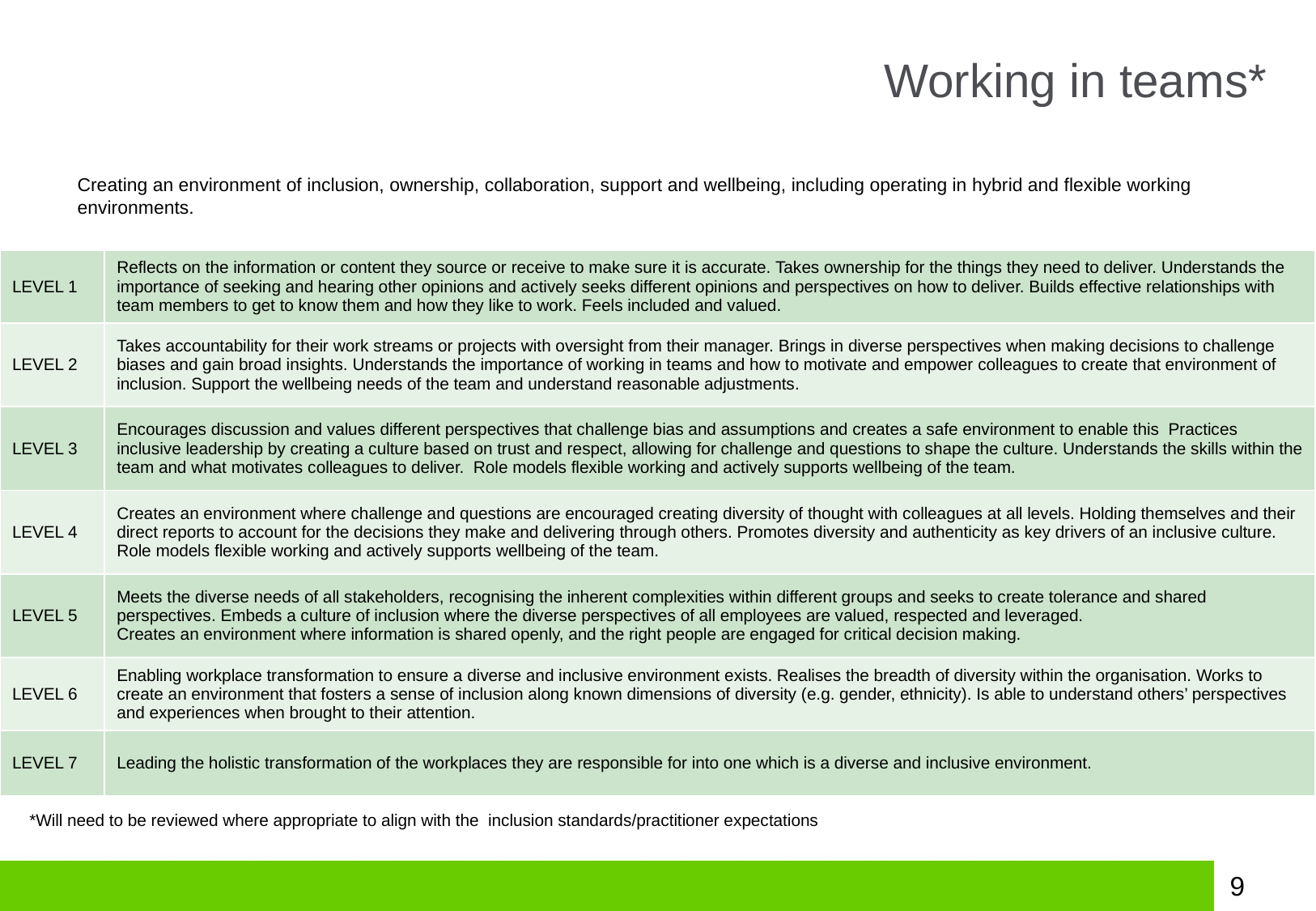

Working in teams*
Creating an environment of inclusion, ownership, collaboration, support and wellbeing, including operating in hybrid and flexible working environments.
| LEVEL 1 | Reflects on the information or content they source or receive to make sure it is accurate. Takes ownership for the things they need to deliver. Understands the importance of seeking and hearing other opinions and actively seeks different opinions and perspectives on how to deliver. Builds effective relationships with team members to get to know them and how they like to work. Feels included and valued. |
| --- | --- |
| LEVEL 2 | Takes accountability for their work streams or projects with oversight from their manager. Brings in diverse perspectives when making decisions to challenge biases and gain broad insights. Understands the importance of working in teams and how to motivate and empower colleagues to create that environment of inclusion. Support the wellbeing needs of the team and understand reasonable adjustments. |
| LEVEL 3 | Encourages discussion and values different perspectives that challenge bias and assumptions and creates a safe environment to enable this  Practices inclusive leadership by creating a culture based on trust and respect, allowing for challenge and questions to shape the culture. Understands the skills within the team and what motivates colleagues to deliver. Role models flexible working and actively supports wellbeing of the team. |
| LEVEL 4 | Creates an environment where challenge and questions are encouraged creating diversity of thought with colleagues at all levels. Holding themselves and their direct reports to account for the decisions they make and delivering through others. Promotes diversity and authenticity as key drivers of an inclusive culture. Role models flexible working and actively supports wellbeing of the team. |
| LEVEL 5 | Meets the diverse needs of all stakeholders, recognising the inherent complexities within different groups and seeks to create tolerance and shared perspectives. Embeds a culture of inclusion where the diverse perspectives of all employees are valued, respected and leveraged. Creates an environment where information is shared openly, and the right people are engaged for critical decision making. |
| LEVEL 6 | Enabling workplace transformation to ensure a diverse and inclusive environment exists. Realises the breadth of diversity within the organisation. Works to create an environment that fosters a sense of inclusion along known dimensions of diversity (e.g. gender, ethnicity). Is able to understand others’ perspectives and experiences when brought to their attention. |
| LEVEL 7 | Leading the holistic transformation of the workplaces they are responsible for into one which is a diverse and inclusive environment. |
*Will need to be reviewed where appropriate to align with the  inclusion standards/practitioner expectations
9